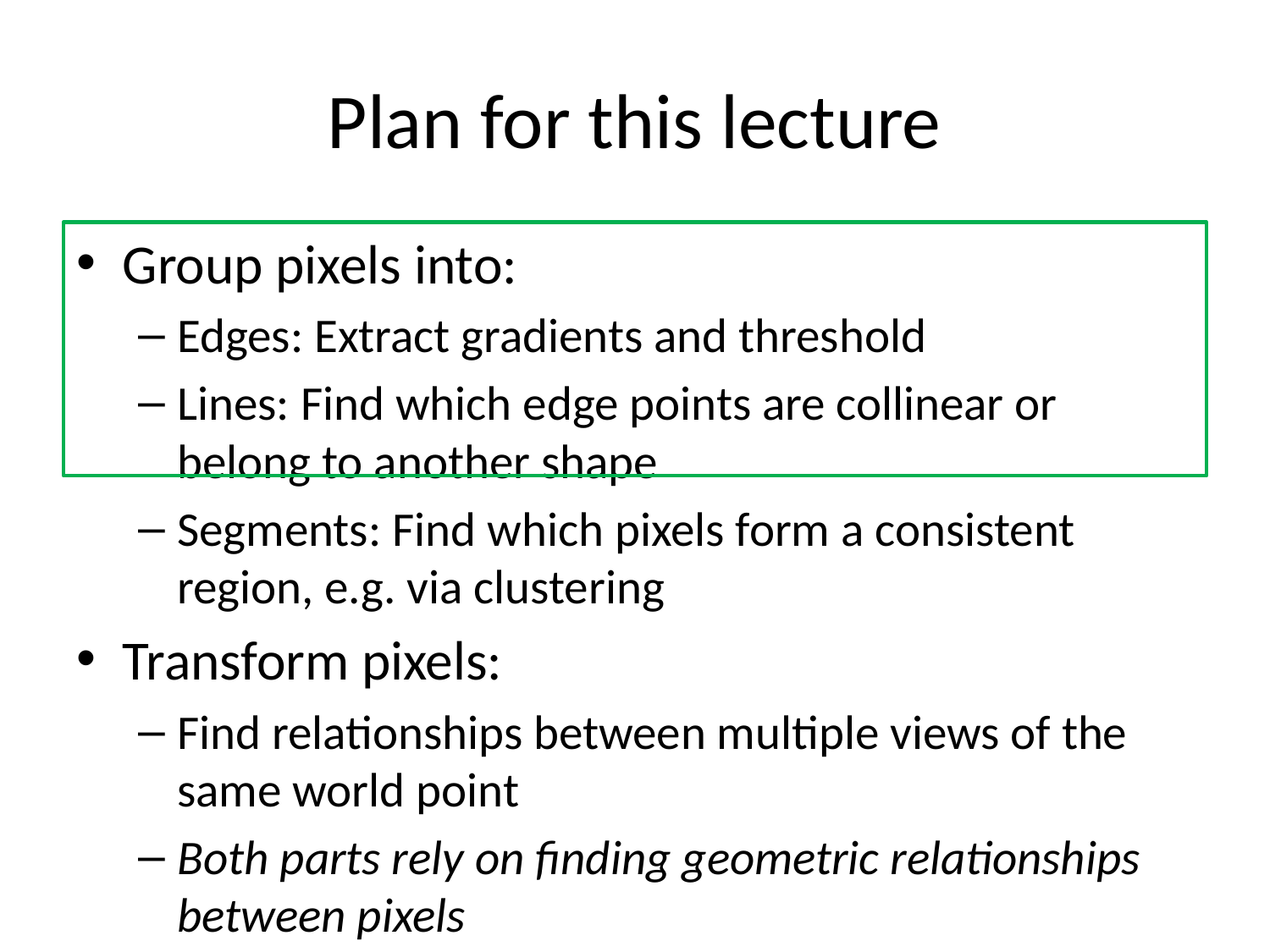

# Plan for this lecture
Group pixels into:
Edges: Extract gradients and threshold
Lines: Find which edge points are collinear or belong to another shape
Segments: Find which pixels form a consistent region, e.g. via clustering
Transform pixels:
Find relationships between multiple views of the same world point
Both parts rely on finding geometric relationships between pixels